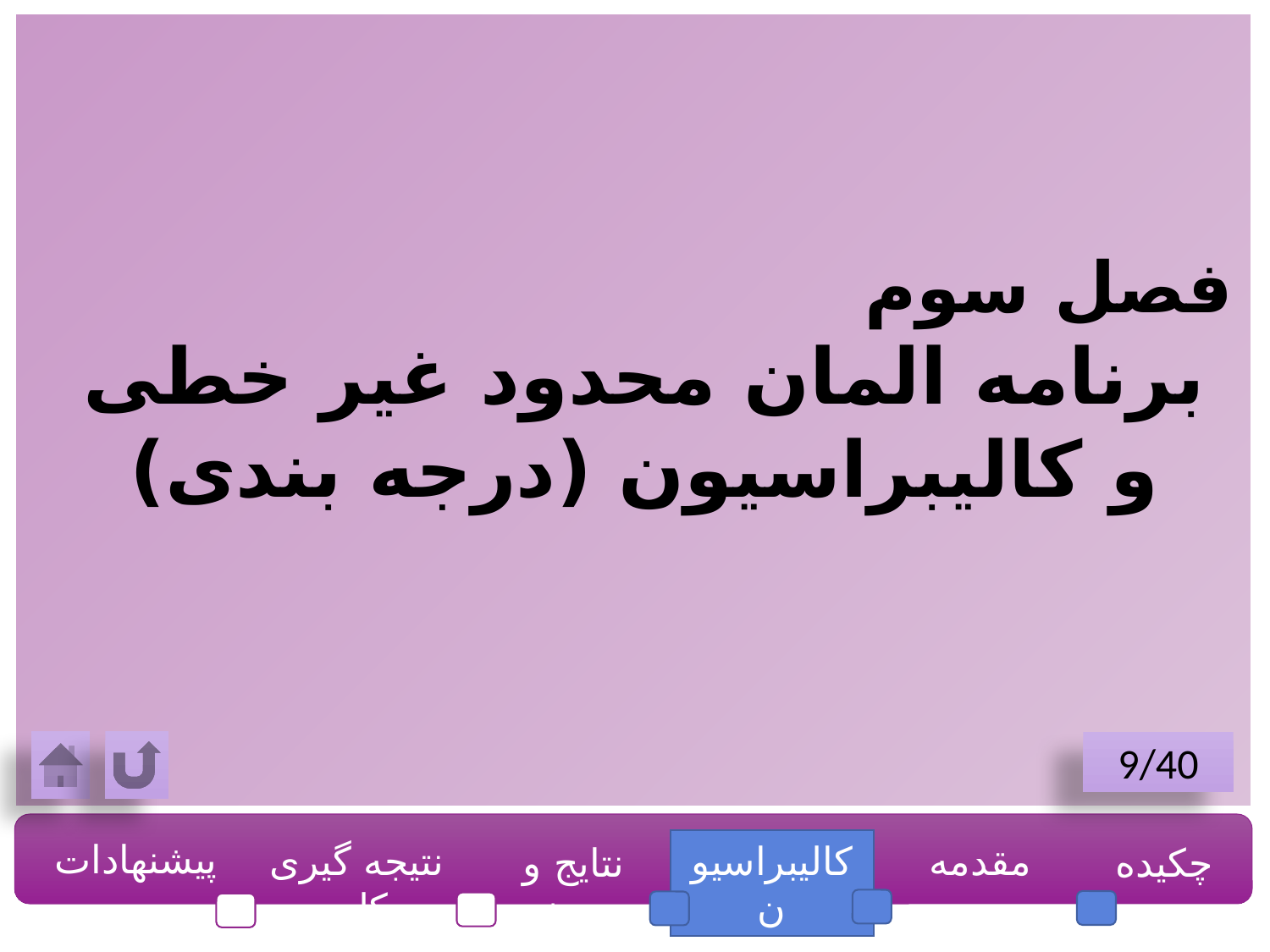

فصل سوم
برنامه المان محدود غیر خطی و کالیبراسیون (درجه بندی)

9/40

پیشنهادات
نتیجه گیری کلی
کالیبراسیون
مقدمه
چکیده
نتایج و بحث